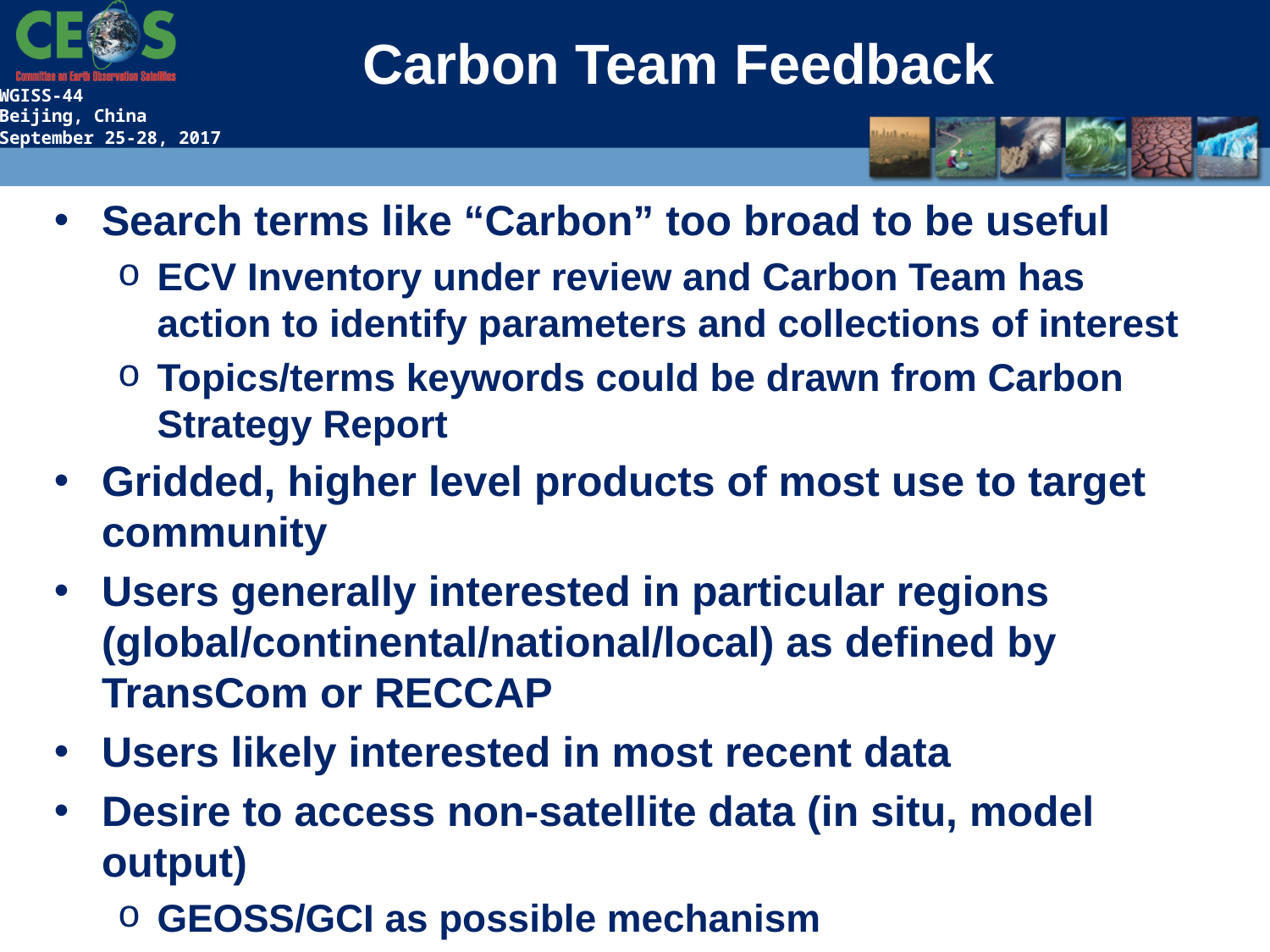

# Carbon Team Feedback
Search terms like “Carbon” too broad to be useful
ECV Inventory under review and Carbon Team has action to identify parameters and collections of interest
Topics/terms keywords could be drawn from Carbon Strategy Report
Gridded, higher level products of most use to target community
Users generally interested in particular regions (global/continental/national/local) as defined by TransCom or RECCAP
Users likely interested in most recent data
Desire to access non-satellite data (in situ, model output)
GEOSS/GCI as possible mechanism